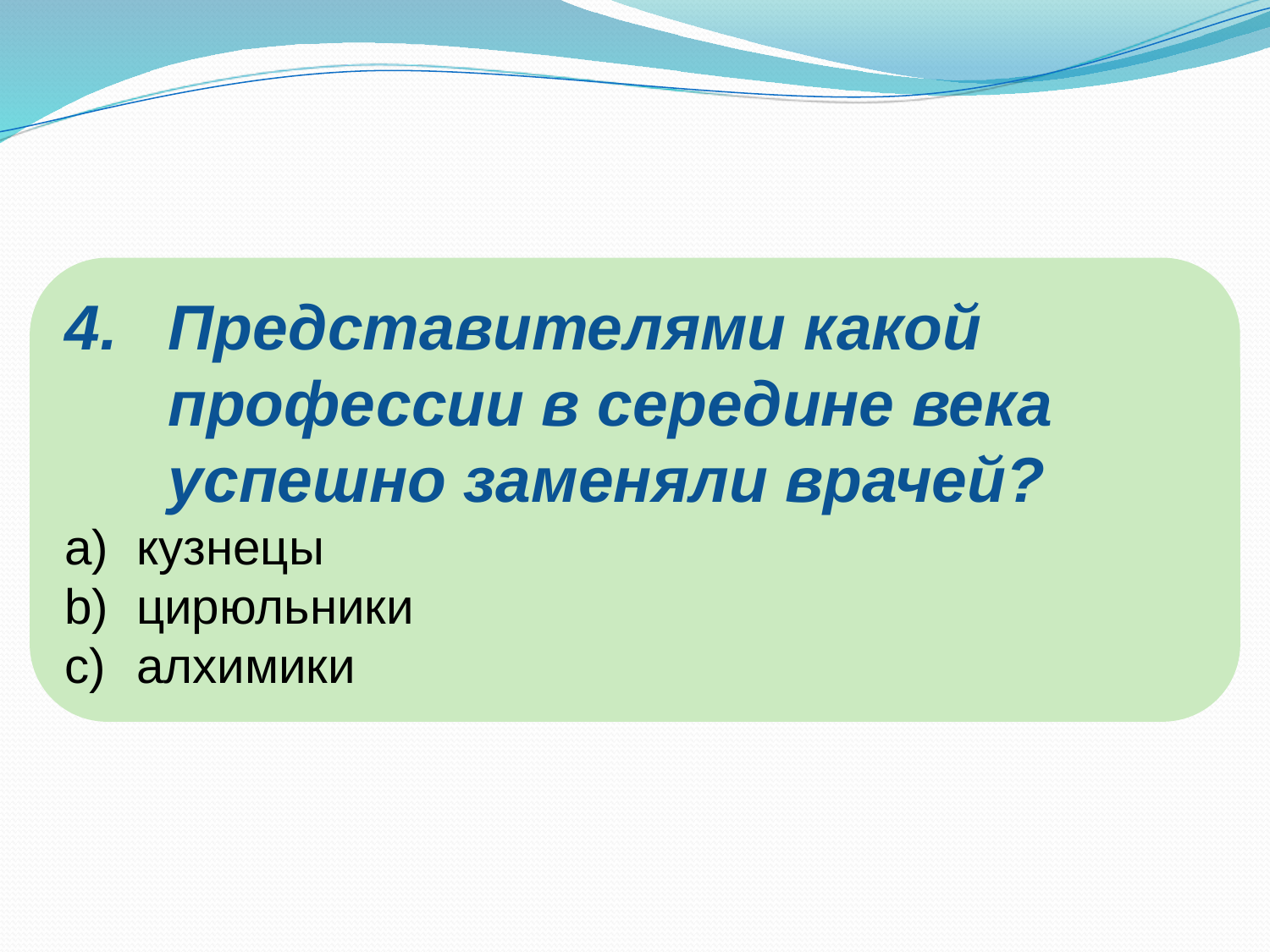

Представителями какой профессии в середине века успешно заменяли врачей?
кузнецы
цирюльники
алхимики